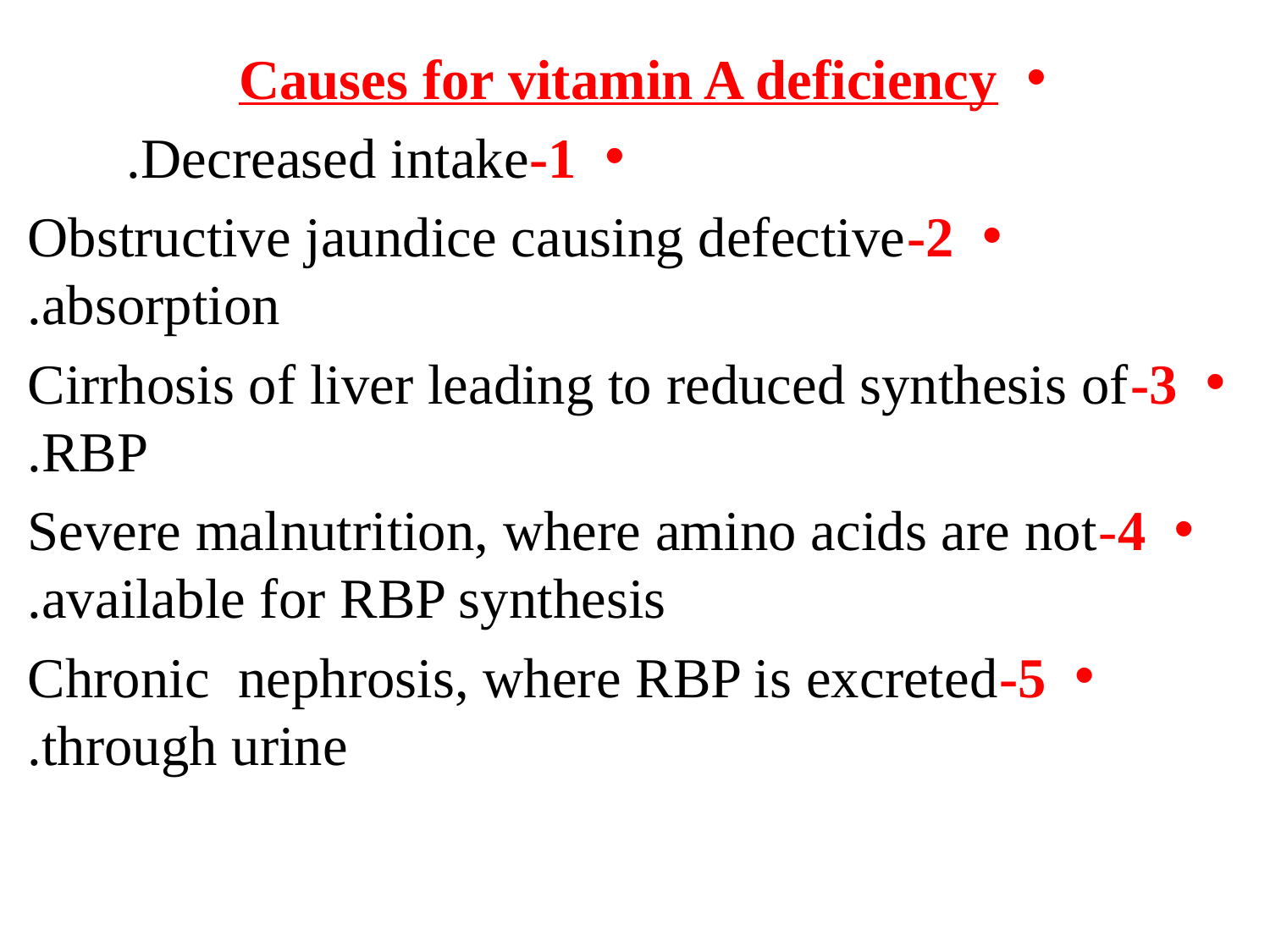

Causes for vitamin A deficiency
1-Decreased intake.
2-Obstructive jaundice causing defective absorption.
3-Cirrhosis of liver leading to reduced synthesis of RBP.
4-Severe malnutrition, where amino acids are not available for RBP synthesis.
5-Chronic  nephrosis, where RBP is excreted through urine.